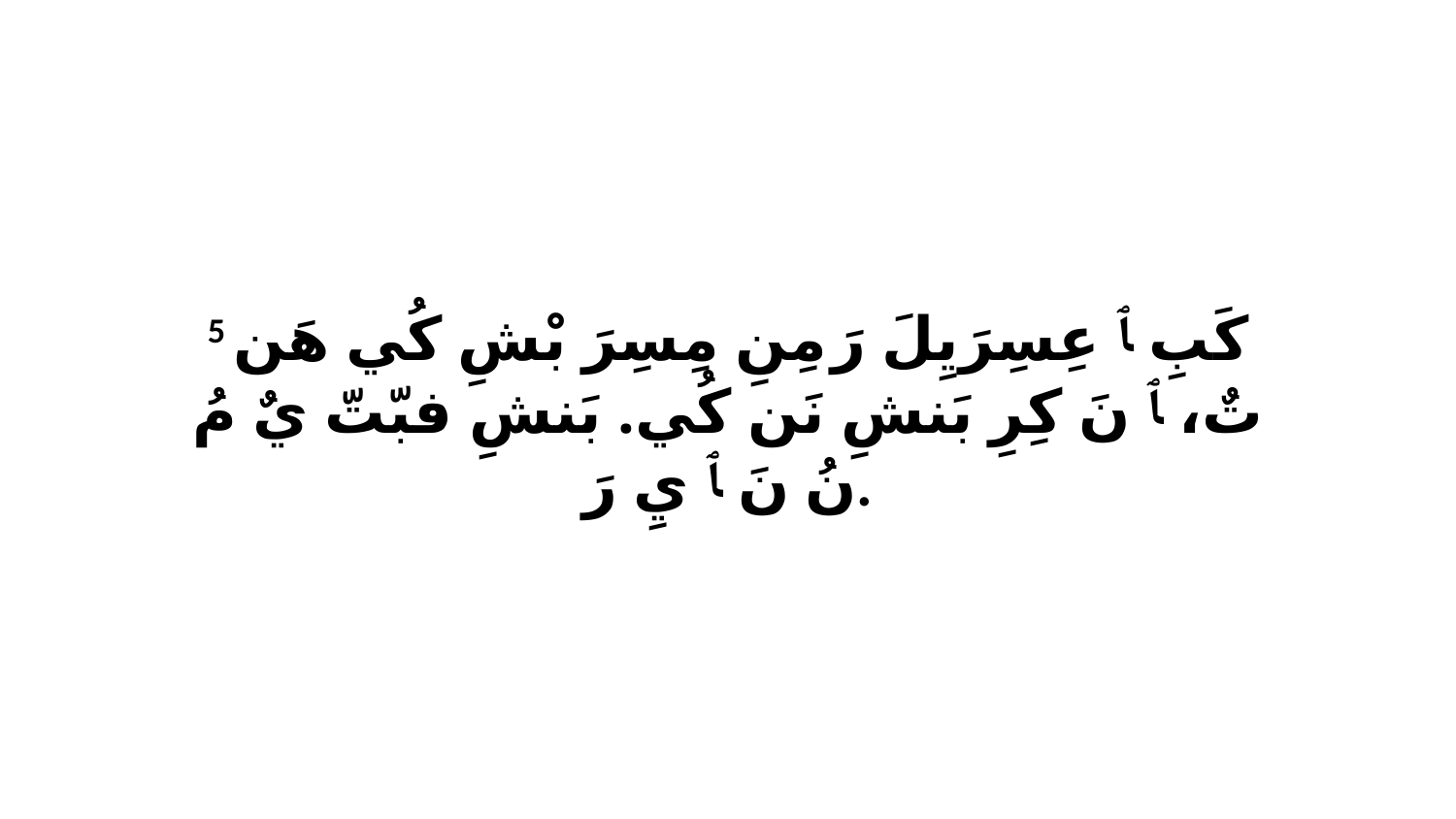

5 كَبِ ﭑ عِسِرَيِلَ رَ مِنِ مِسِرَ بْشِ كُي هَن تٌ، ﭑ نَ كِرِ بَنشِ نَن كُي. بَنشِ فبّتّ يٌ مُ نُ نَ ﭑ يِ رَ.